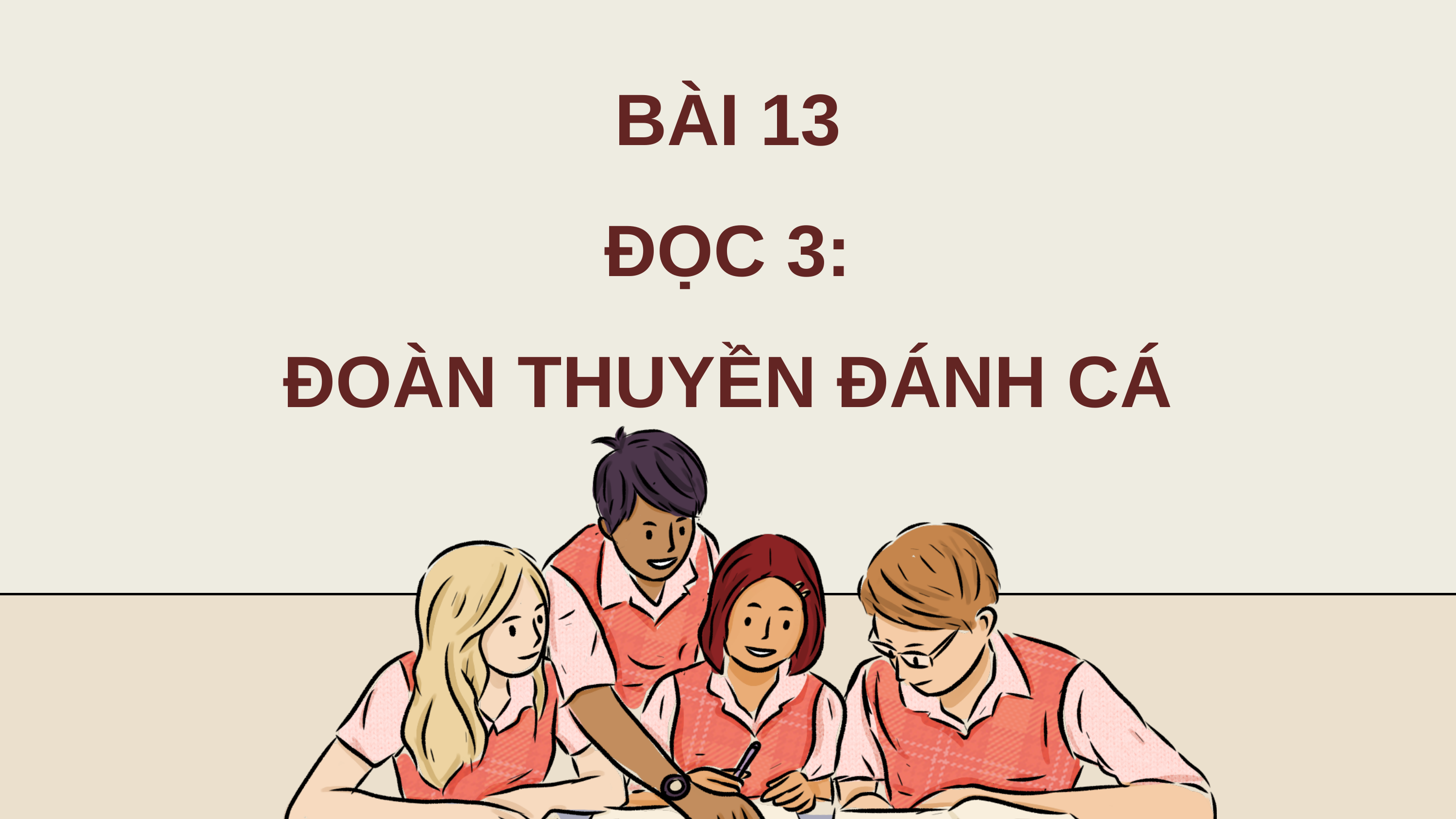

BÀI 13
ĐỌC 3:
ĐOÀN THUYỀN ĐÁNH CÁ